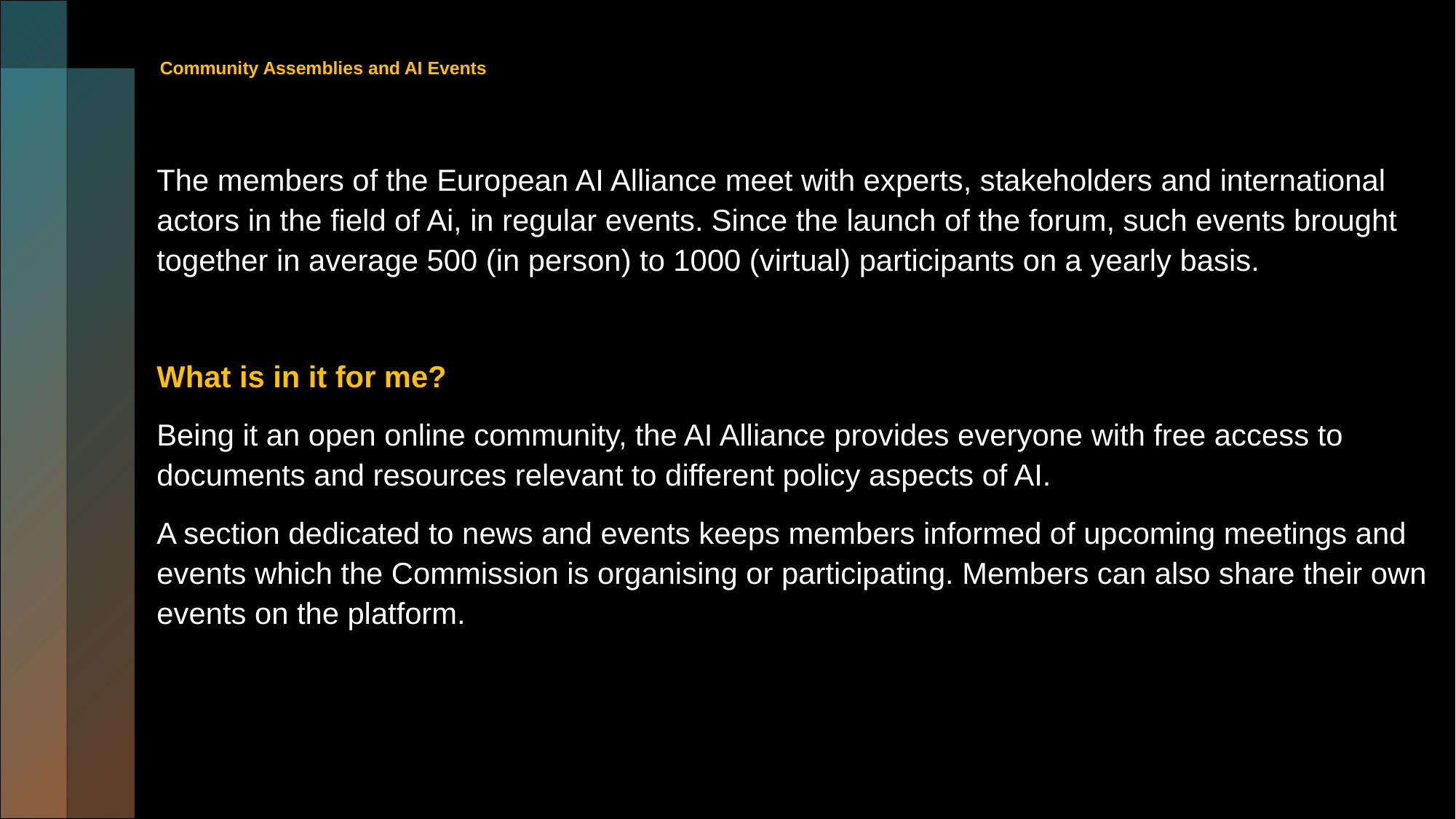

# Community Assemblies and AI Events
The members of the European AI Alliance meet with experts, stakeholders and international actors in the field of Ai, in regular events. Since the launch of the forum, such events brought together in average 500 (in person) to 1000 (virtual) participants on a yearly basis.

What is in it for me?
Being it an open online community, the AI Alliance provides everyone with free access to documents and resources relevant to different policy aspects of AI.
A section dedicated to news and events keeps members informed of upcoming meetings and events which the Commission is organising or participating. Members can also share their own events on the platform.